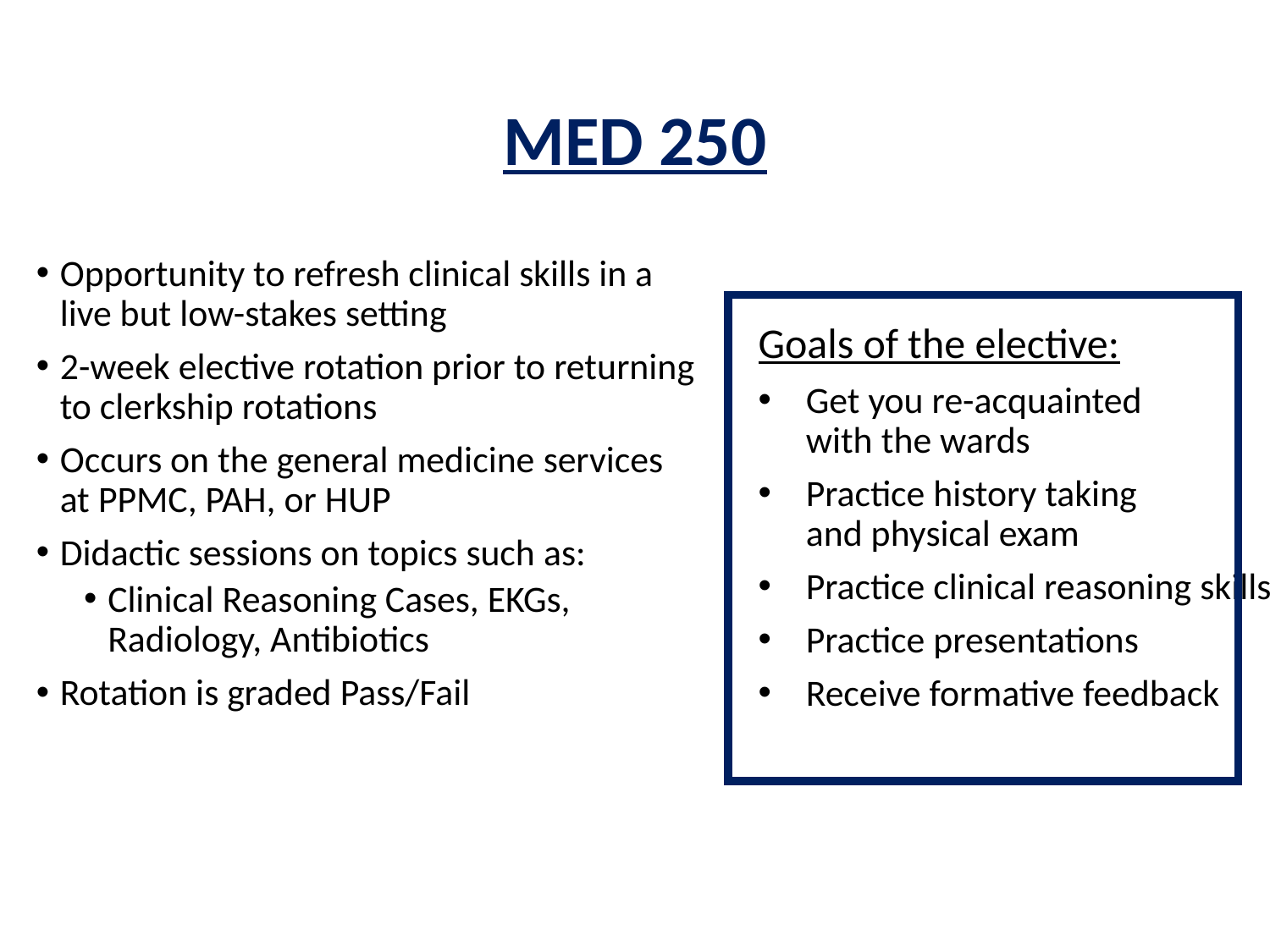

# MED 250
Opportunity to refresh clinical skills in a live but low-stakes setting
2-week elective rotation prior to returning to clerkship rotations
Occurs on the general medicine services at PPMC, PAH, or HUP
Didactic sessions on topics such as:
Clinical Reasoning Cases, EKGs, Radiology, Antibiotics
Rotation is graded Pass/Fail

Goals of the elective:
Get you re-acquainted with the wards
Practice history taking and physical exam
Practice clinical reasoning skills
Practice presentations
Receive formative feedback